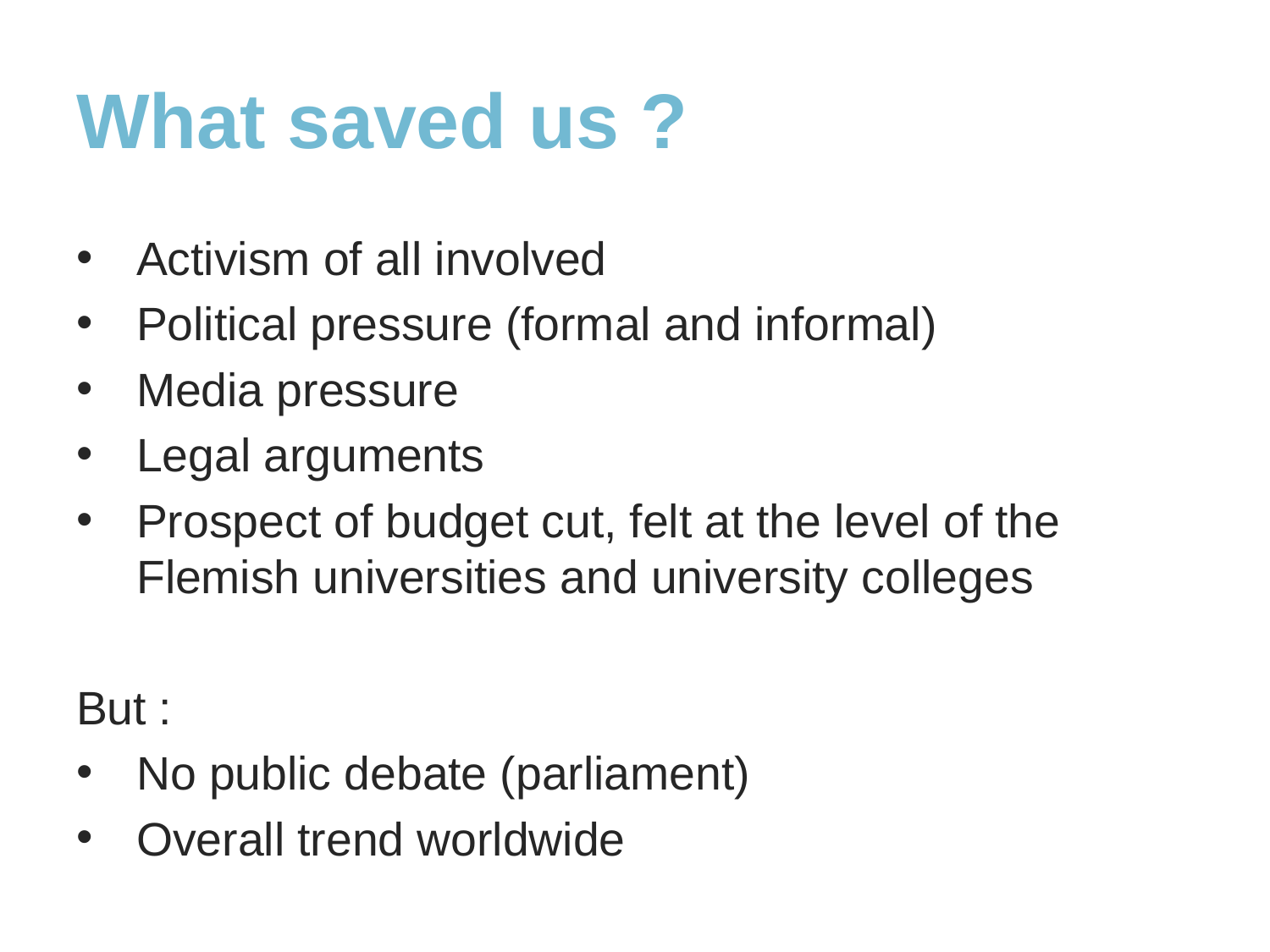

# What saved us ?
Activism of all involved
Political pressure (formal and informal)
Media pressure
Legal arguments
Prospect of budget cut, felt at the level of the Flemish universities and university colleges

But :
No public debate (parliament)
Overall trend worldwide